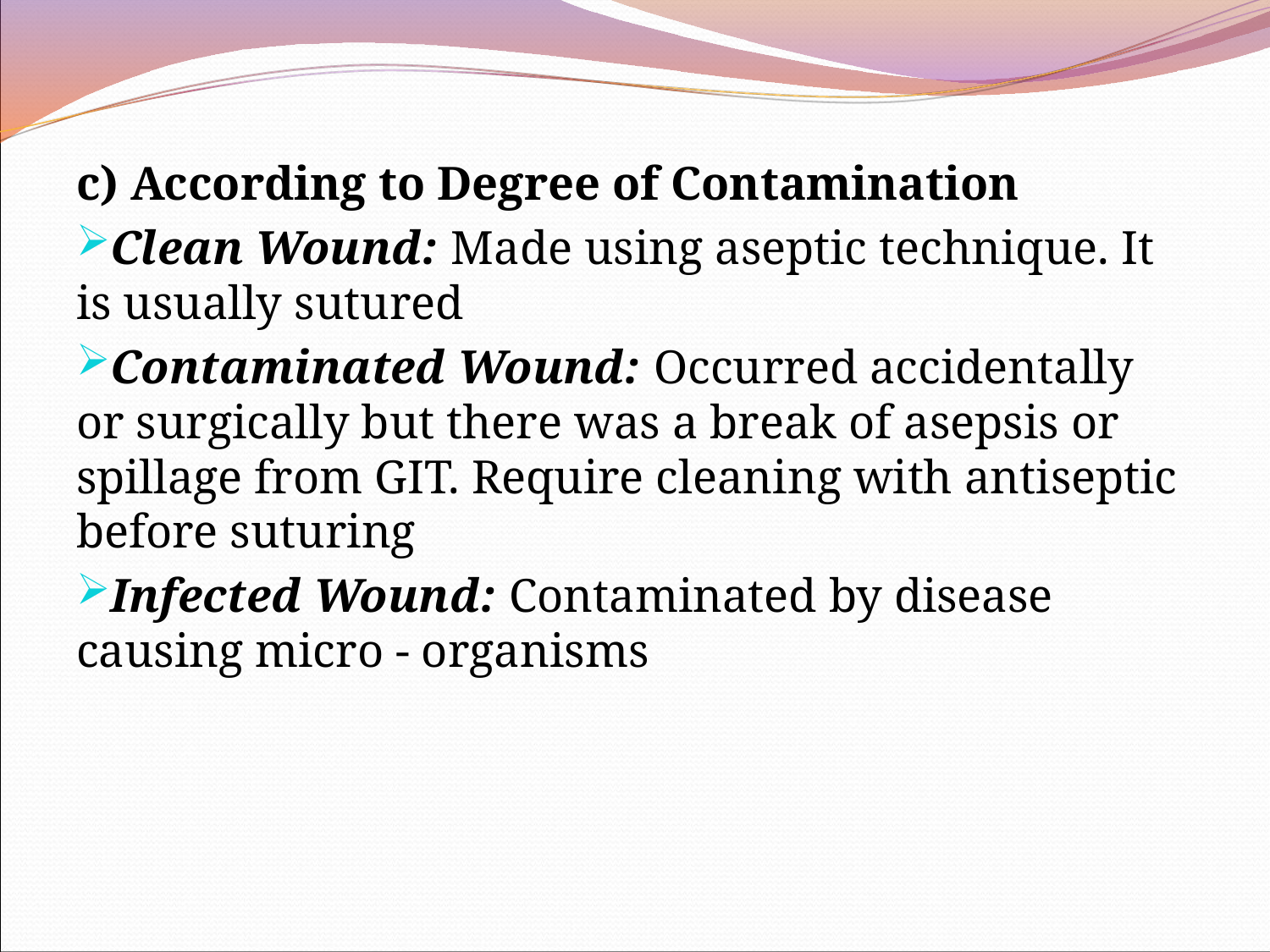

c) According to Degree of Contamination
Clean Wound: Made using aseptic technique. It is usually sutured
Contaminated Wound: Occurred accidentally or surgically but there was a break of asepsis or spillage from GIT. Require cleaning with antiseptic before suturing
Infected Wound: Contaminated by disease causing micro - organisms